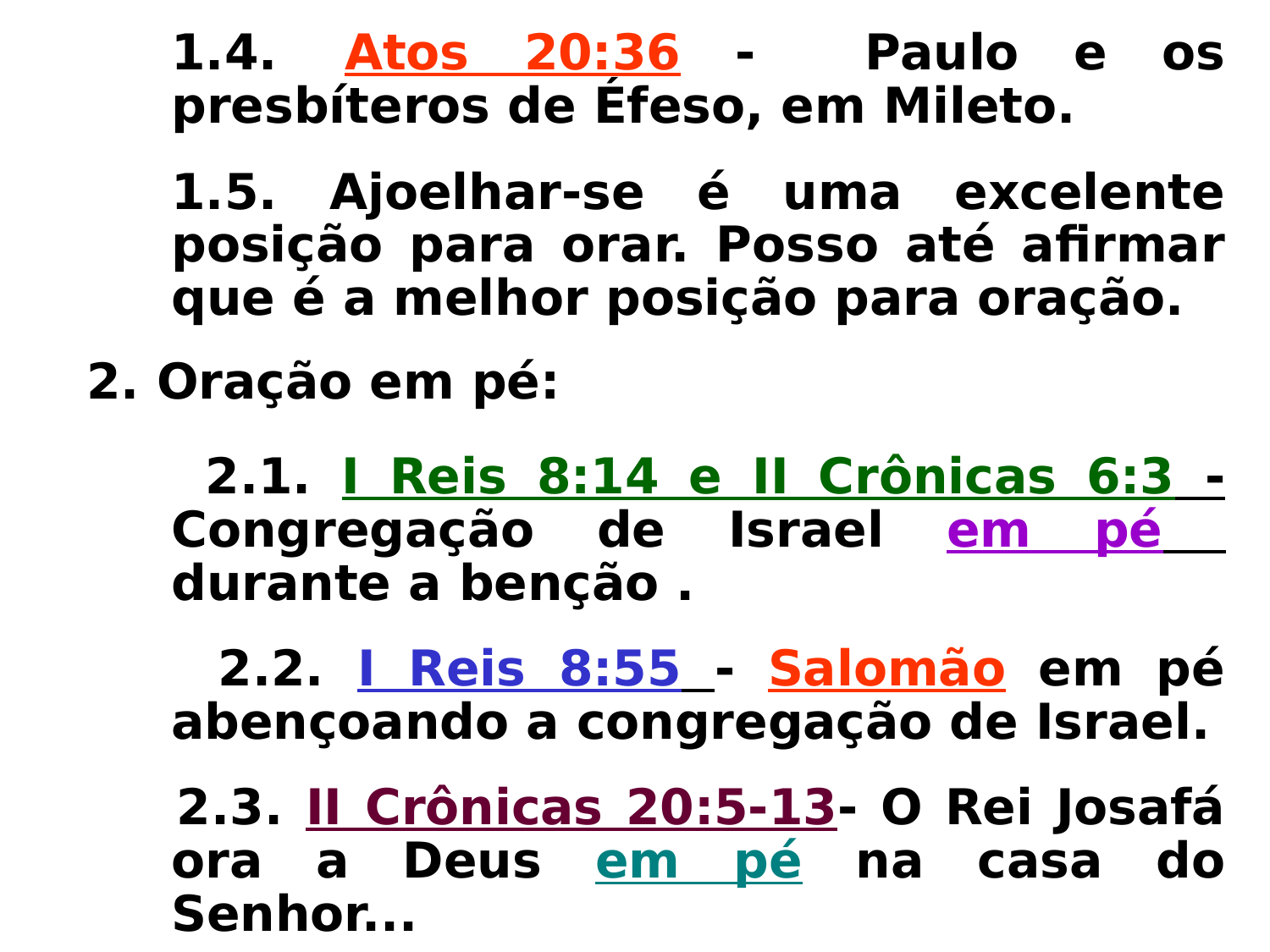

1.4.  Atos 20:36 -  Paulo e os presbíteros de Éfeso, em Mileto.

	1.5. Ajoelhar-se é uma excelente posição para orar. Posso até afirmar que é a melhor posição para oração.

2. Oração em pé:

    2.1. I Reis 8:14 e II Crônicas 6:3 - Congregação de Israel em pé  durante a benção .

    2.2. I Reis 8:55 - Salomão em pé abençoando a congregação de Israel.

    2.3. II Crônicas 20:5-13- O Rei Josafá ora a Deus em pé na casa do Senhor...